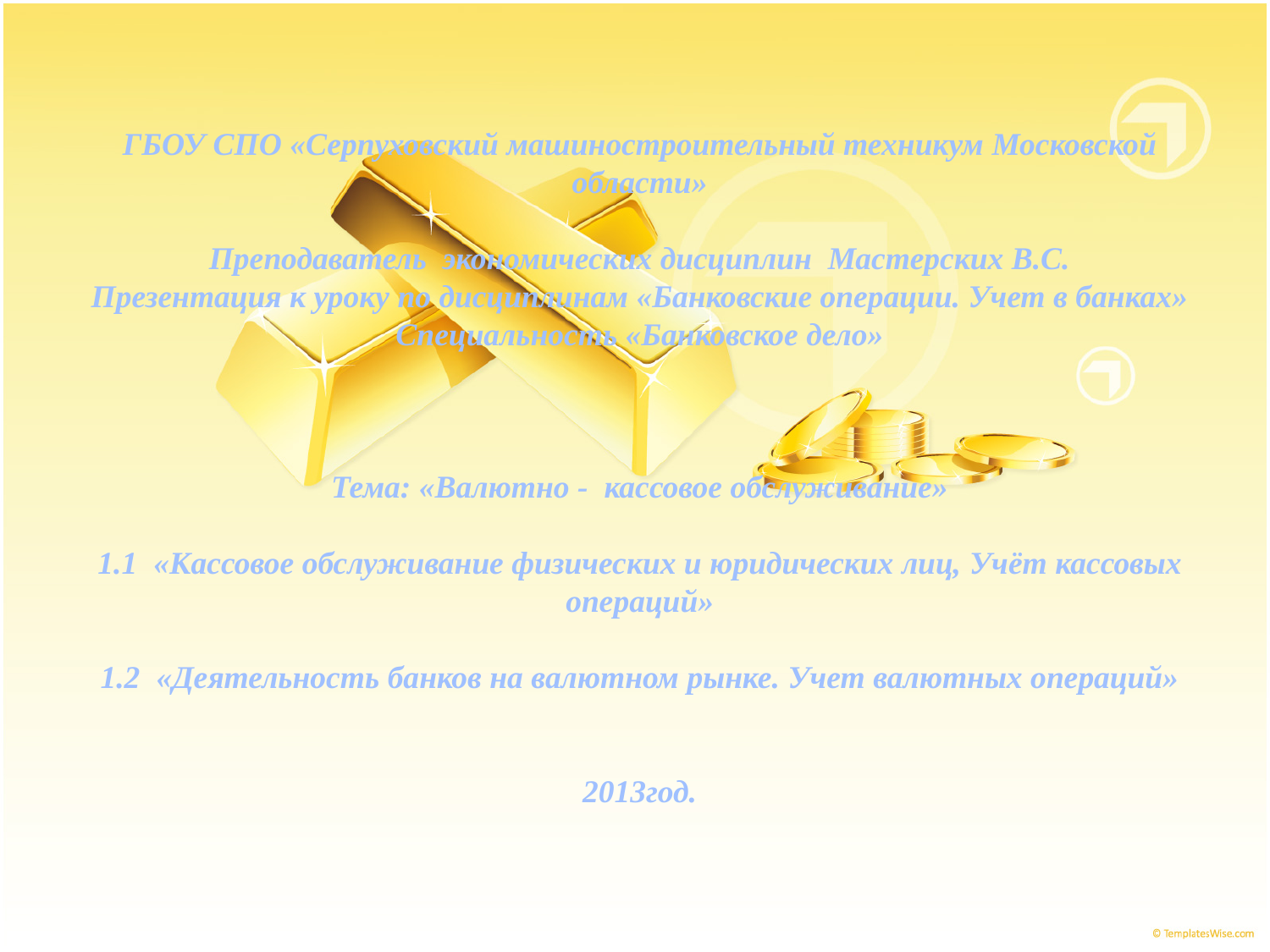

# ГБОУ СПО «Серпуховский машиностроительный техникум Московской области» Преподаватель  экономических дисциплин  Мастерских В.С. Презентация к уроку по дисциплинам «Банковские операции. Учет в банках» Специальность «Банковское дело» Тема: «Валютно -  кассовое обслуживание» 1.1  «Кассовое обслуживание физических и юридических лиц, учёт кассовых операций» 1.2  «Деятельность банков на валютном рынке. Учет валютных операций» 2013год.